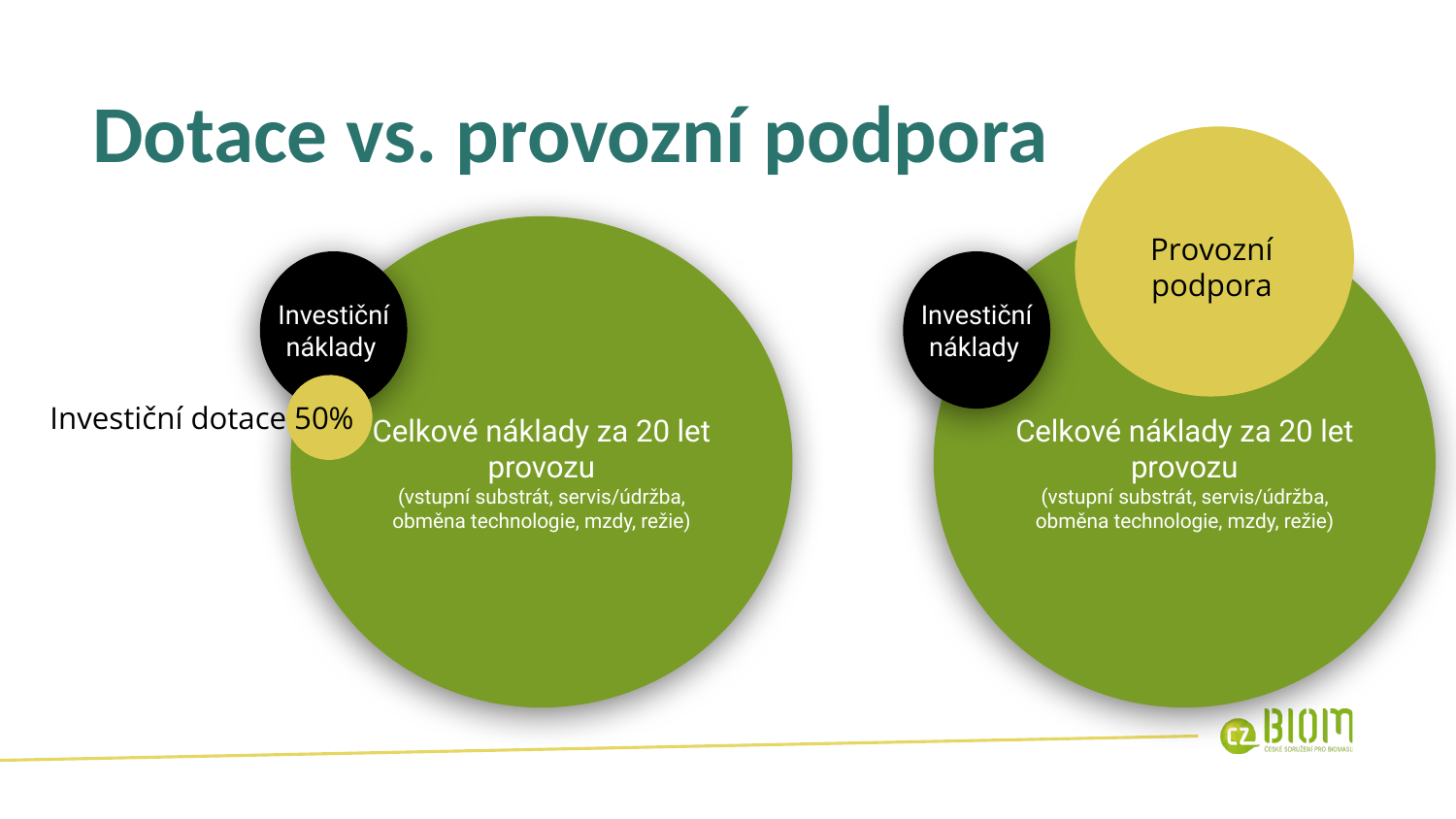

Dotace vs. provozní podpora

Provozní podpora

Celkové náklady za 20 let provozu
(vstupní substrát, servis/údržba, obměna technologie, mzdy, režie)

Celkové náklady za 20 let provozu
(vstupní substrát, servis/údržba, obměna technologie, mzdy, režie)

Investiční náklady

Investiční náklady

Investiční dotace 50%